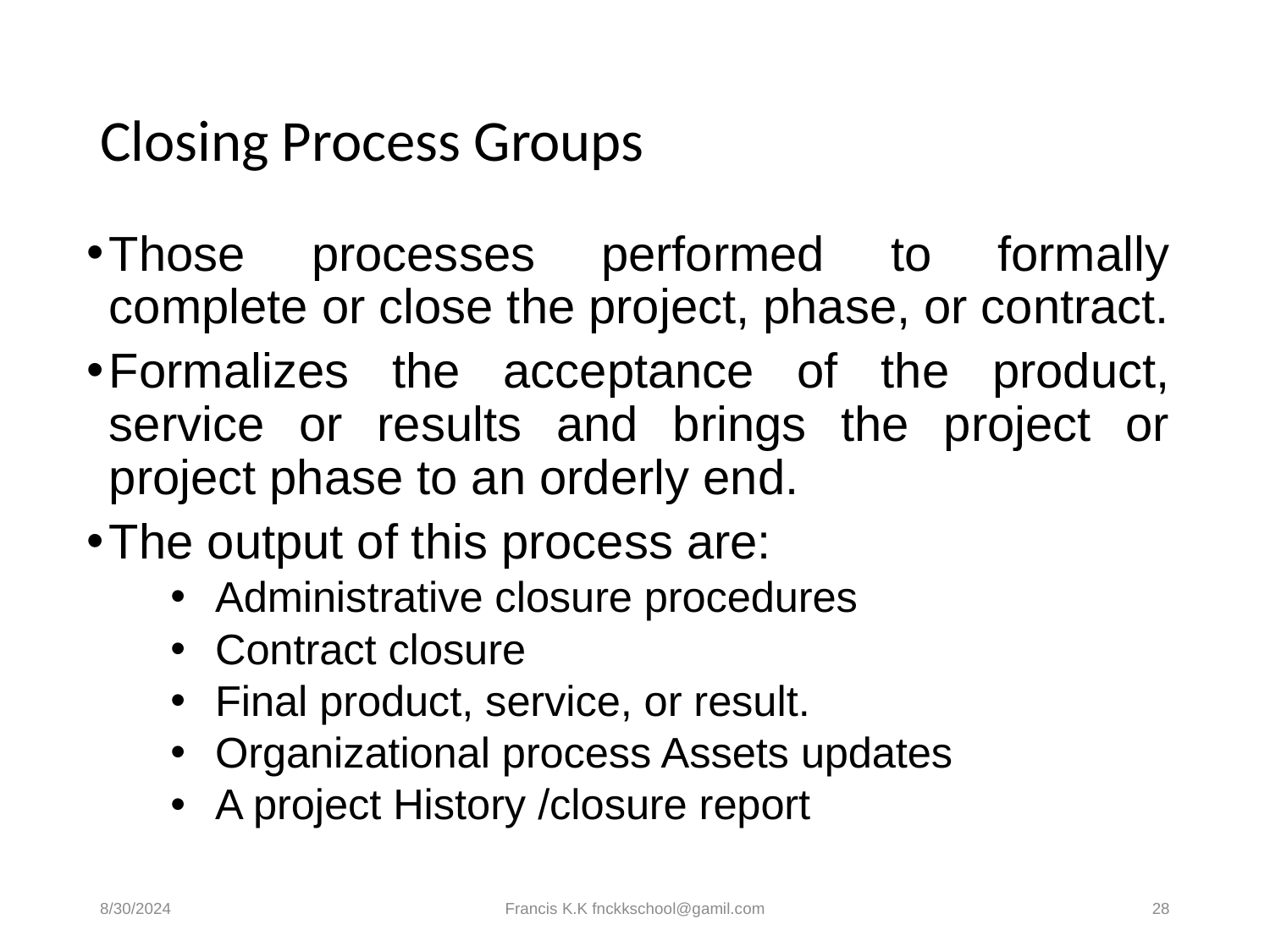

# Closing Process Groups
Those processes performed to formally complete or close the project, phase, or contract.
Formalizes the acceptance of the product, service or results and brings the project or project phase to an orderly end.
The output of this process are:
Administrative closure procedures
Contract closure
Final product, service, or result.
Organizational process Assets updates
A project History /closure report

8/30/2024
Francis K.K fnckkschool@gamil.com
28